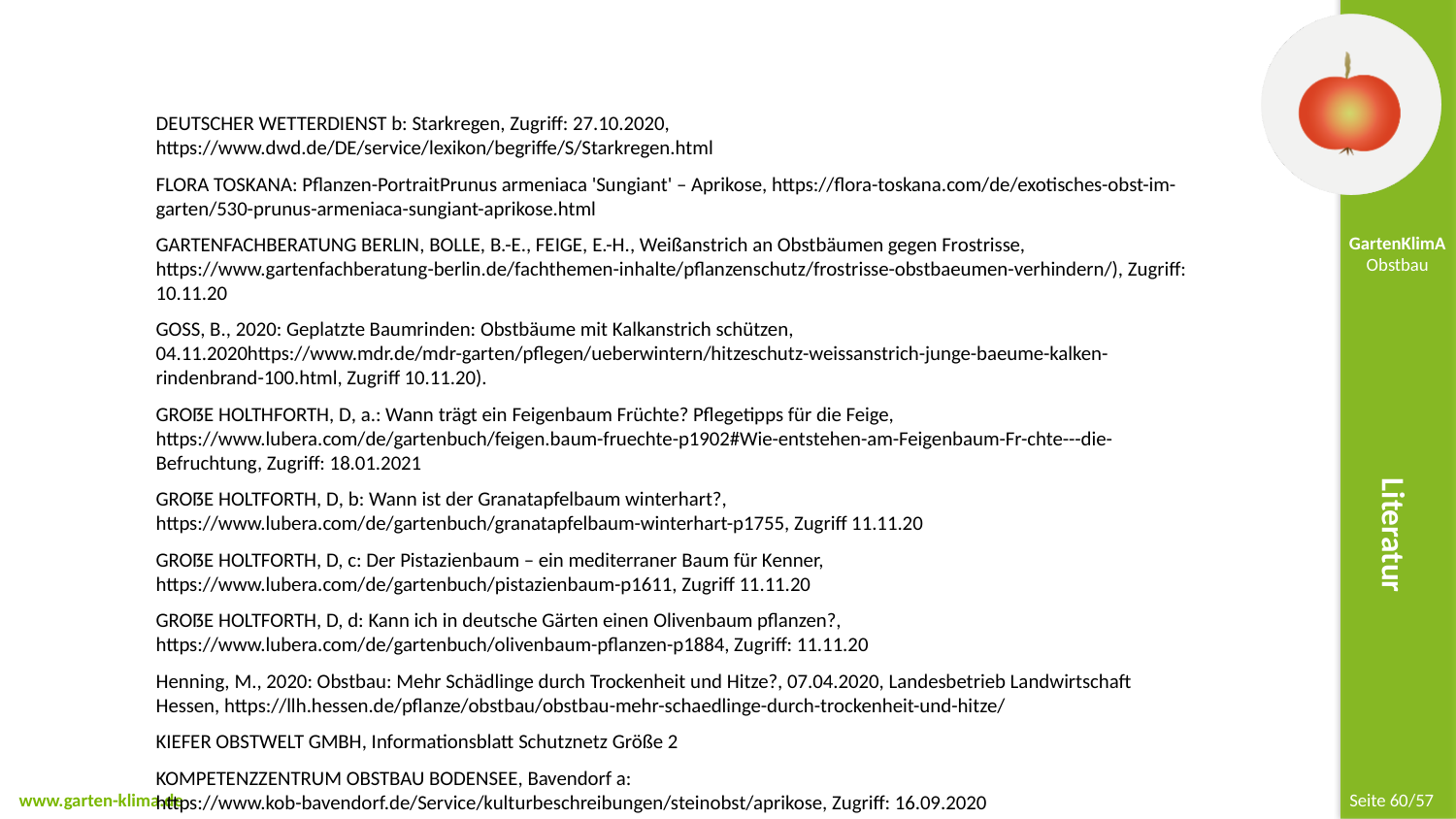

Deutscher Wetterdienst b: Starkregen, Zugriff: 27.10.2020, https://www.dwd.de/DE/service/lexikon/begriffe/S/Starkregen.html
Flora Toskana: Pflanzen-PortraitPrunus armeniaca 'Sungiant' – Aprikose, https://flora-toskana.com/de/exotisches-obst-im-garten/530-prunus-armeniaca-sungiant-aprikose.html
GartenFachberatung Berlin, Bolle, B.-E., Feige, E.-H., Weißanstrich an Obstbäumen gegen Frostrisse, https://www.gartenfachberatung-berlin.de/fachthemen-inhalte/pflanzenschutz/frostrisse-obstbaeumen-verhindern/), Zugriff: 10.11.20
Goss, B., 2020: Geplatzte Baumrinden: Obstbäume mit Kalkanstrich schützen, 04.11.2020https://www.mdr.de/mdr-garten/pflegen/ueberwintern/hitzeschutz-weissanstrich-junge-baeume-kalken-rindenbrand-100.html, Zugriff 10.11.20).
Große Holthforth, D, a.: Wann trägt ein Feigenbaum Früchte? Pflegetipps für die Feige, https://www.lubera.com/de/gartenbuch/feigen.baum-fruechte-p1902#Wie-entstehen-am-Feigenbaum-Fr-chte---die-Befruchtung, Zugriff: 18.01.2021
Große Holtforth, D, b: Wann ist der Granatapfelbaum winterhart?, https://www.lubera.com/de/gartenbuch/granatapfelbaum-winterhart-p1755, Zugriff 11.11.20
Große Holtforth, D, c: Der Pistazienbaum – ein mediterraner Baum für Kenner, https://www.lubera.com/de/gartenbuch/pistazienbaum-p1611, Zugriff 11.11.20
Große Holtforth, D, d: Kann ich in deutsche Gärten einen Olivenbaum pflanzen?, https://www.lubera.com/de/gartenbuch/olivenbaum-pflanzen-p1884, Zugriff: 11.11.20
Henning, M., 2020: Obstbau: Mehr Schädlinge durch Trockenheit und Hitze?, 07.04.2020, Landesbetrieb Landwirtschaft Hessen, https://llh.hessen.de/pflanze/obstbau/obstbau-mehr-schaedlinge-durch-trockenheit-und-hitze/
Kiefer Obstwelt GmbH, Informationsblatt Schutznetz Größe 2
Kompetenzzentrum Obstbau Bodensee, Bavendorf a: https://www.kob-bavendorf.de/Service/kulturbeschreibungen/steinobst/aprikose, Zugriff: 16.09.2020

Literatur